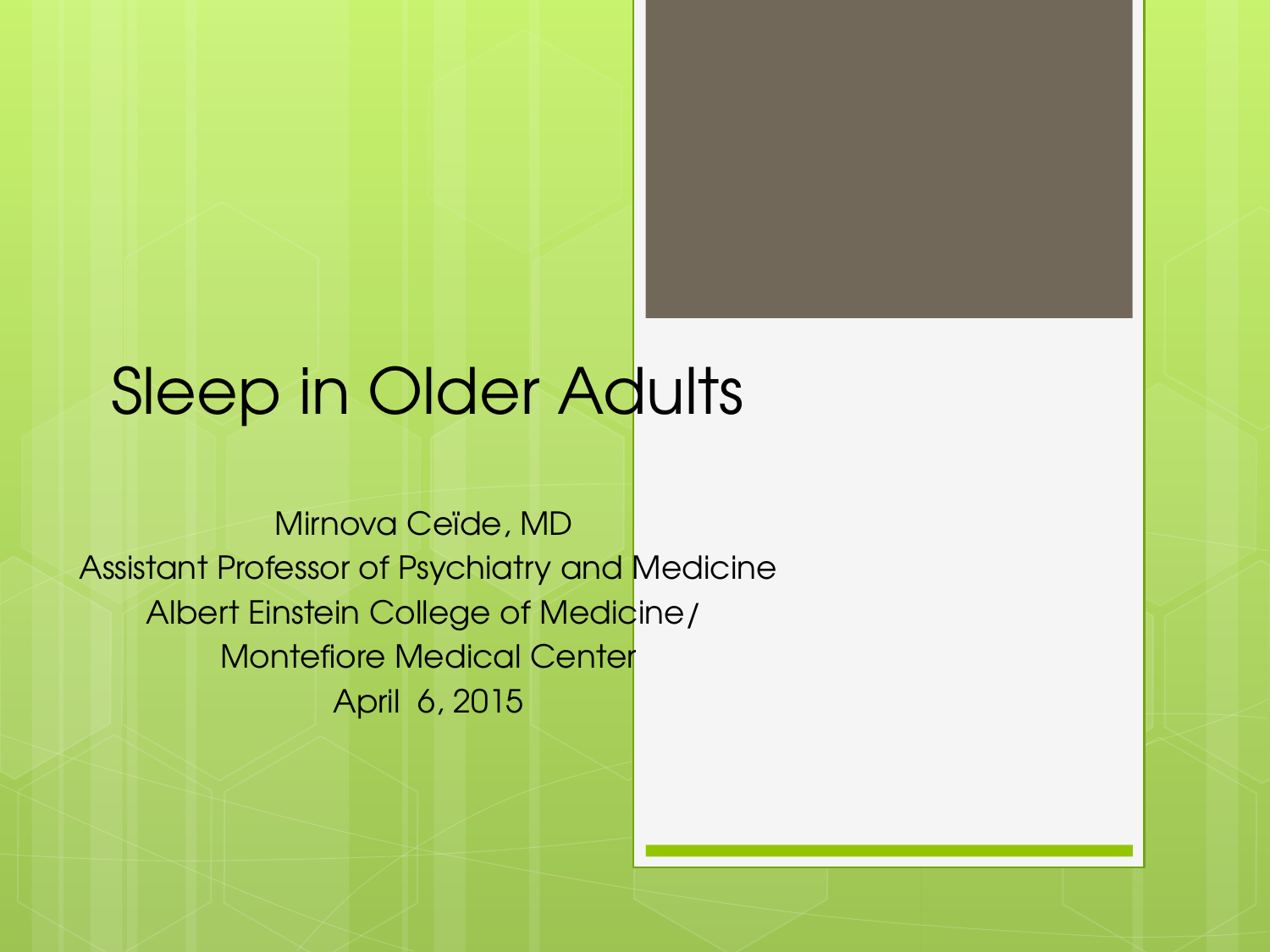

# Sleep in Older Adults
Mirnova Ceïde, MD
Assistant Professor of Psychiatry and Medicine
Albert Einstein College of Medicine/
Montefiore Medical Center
April  6, 2015